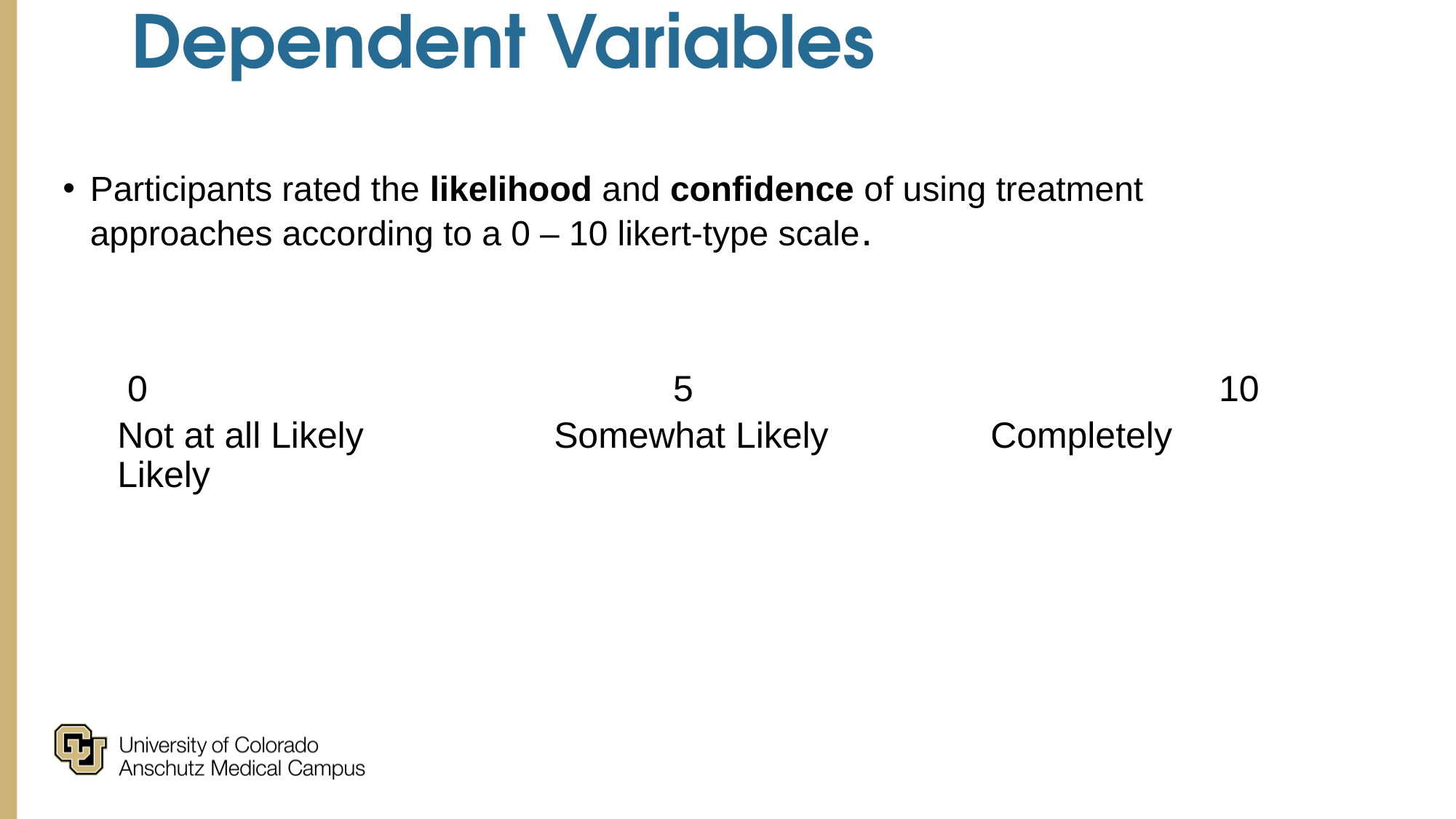

# Dependent Variables
Participants rated the likelihood and confidence of using treatment approaches according to a 0 – 10 likert-type scale.

 0 					 5					 10
Not at all Likely		Somewhat Likely		Completely Likely